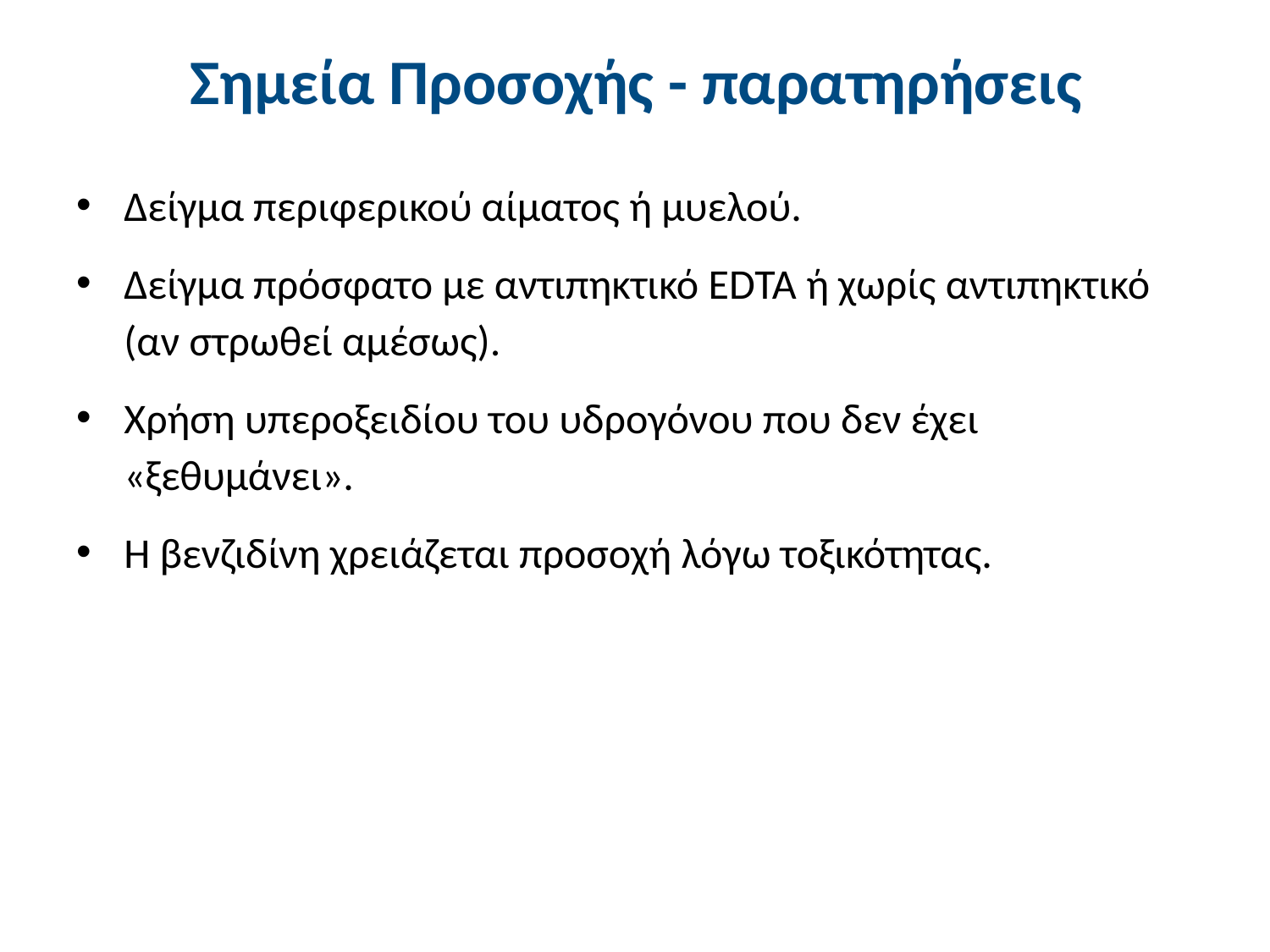

# Σημεία Προσοχής - παρατηρήσεις
Δείγμα περιφερικού αίματος ή μυελού.
Δείγμα πρόσφατο με αντιπηκτικό EDTA ή χωρίς αντιπηκτικό (αν στρωθεί αμέσως).
Χρήση υπεροξειδίου του υδρογόνου που δεν έχει «ξεθυμάνει».
Η βενζιδίνη χρειάζεται προσοχή λόγω τοξικότητας.